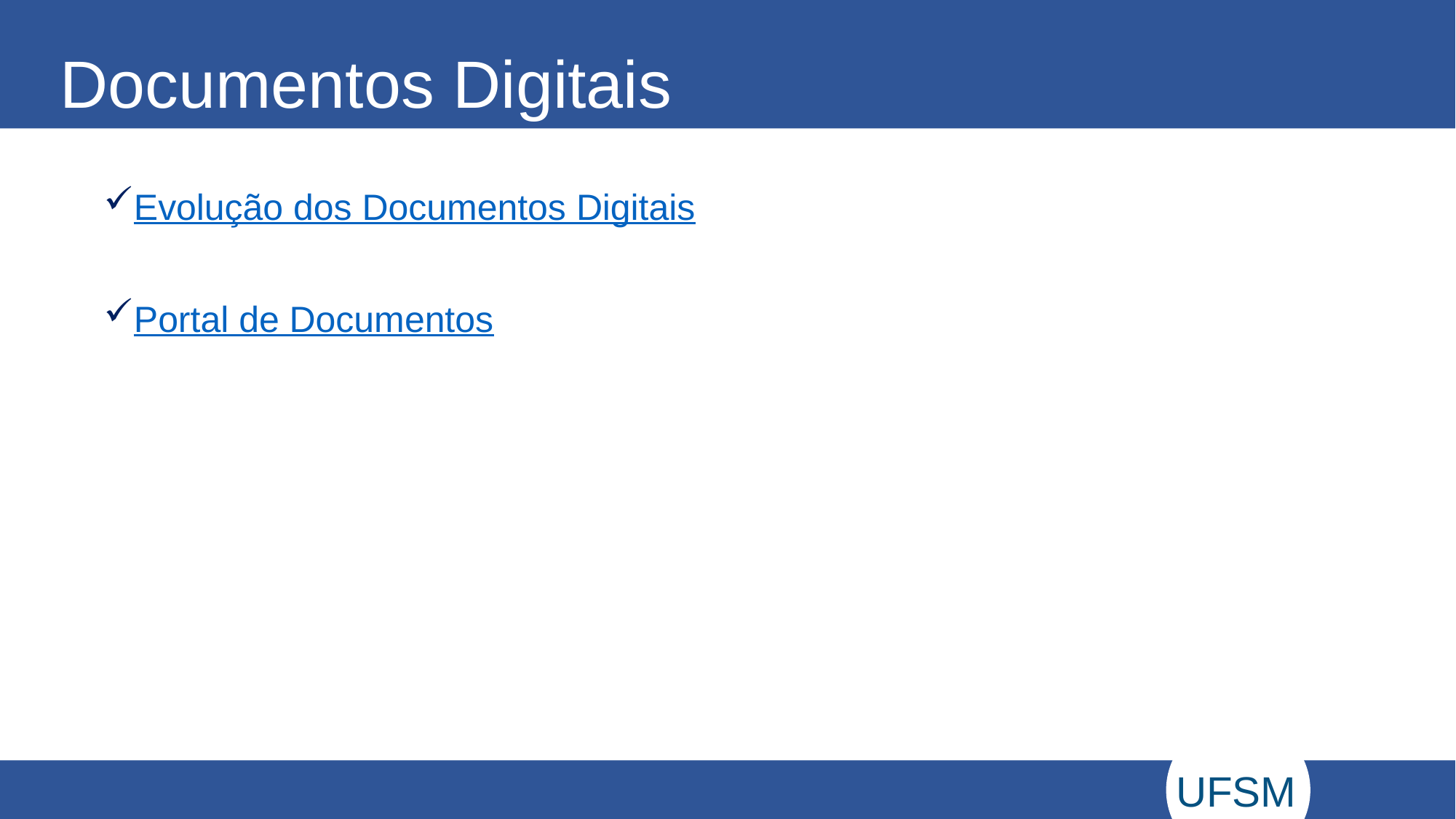

# Documentos Digitais
Evolução dos Documentos Digitais

Portal de Documentos